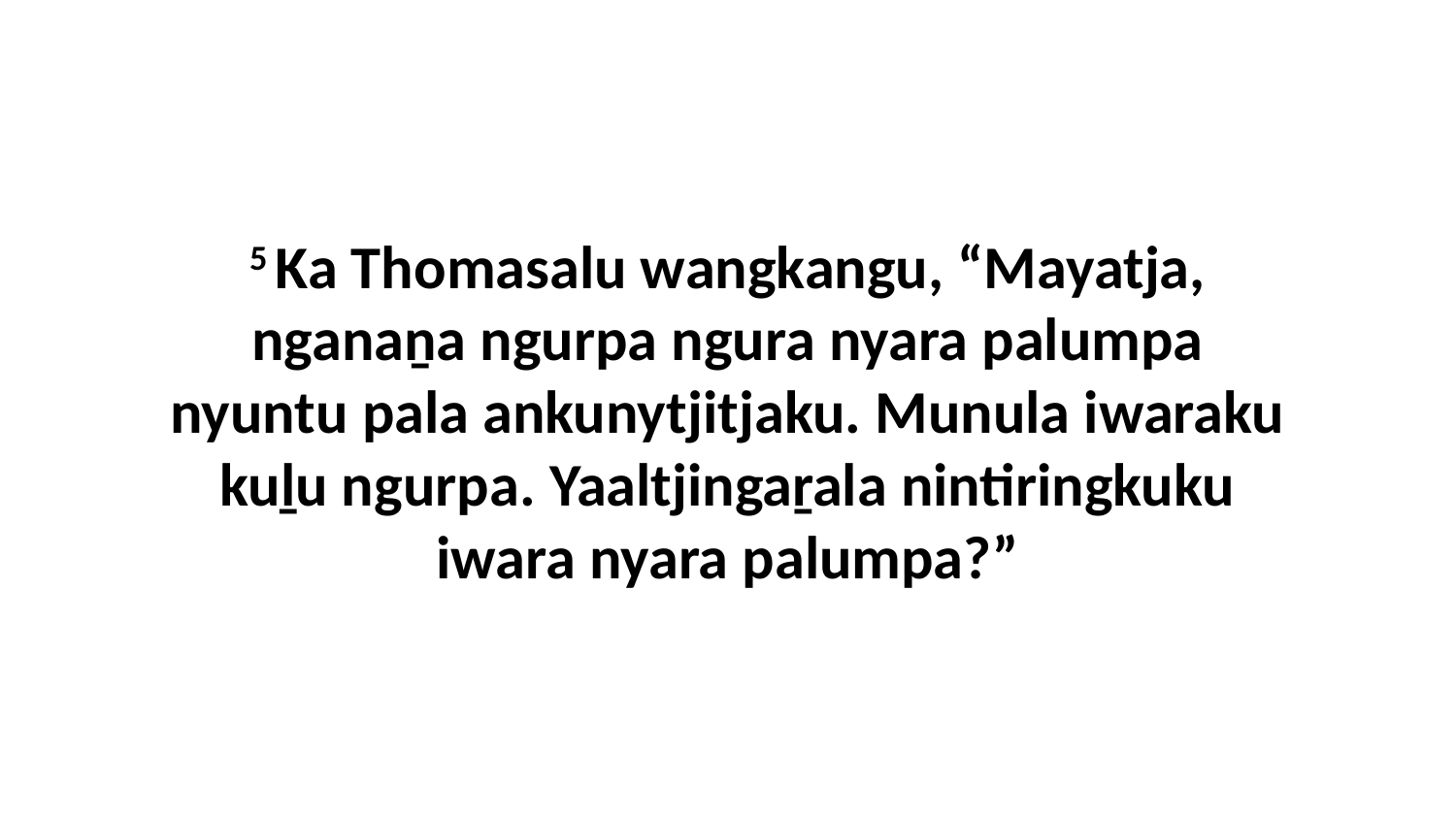

5 Ka Thomasalu wangkangu, “Mayatja, nganaṉa ngurpa ngura nyara palumpa nyuntu pala ankunytjitjaku. Munula iwaraku kuḻu ngurpa. Yaaltjingaṟala nintiringkuku iwara nyara palumpa?”